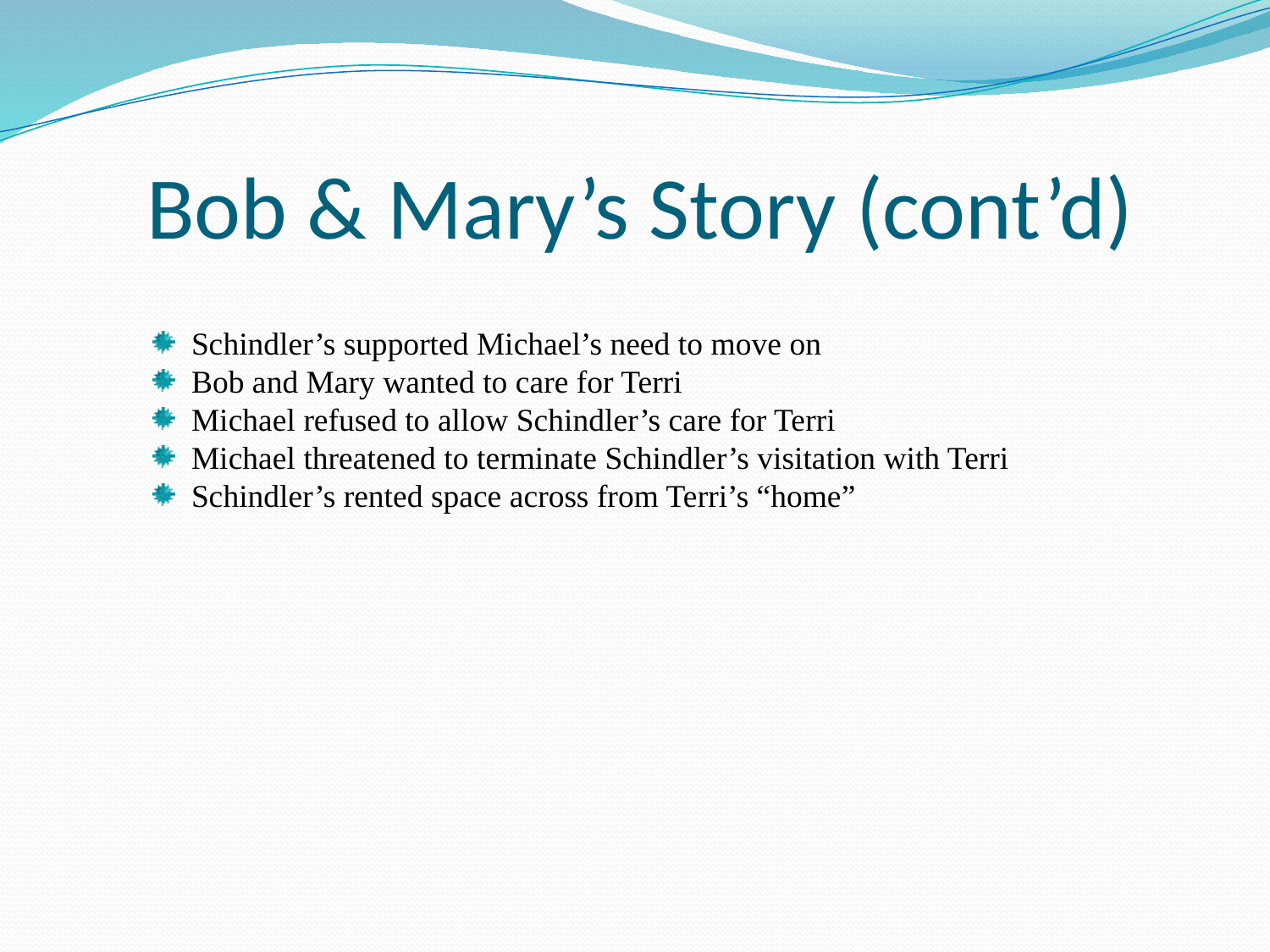

# Bob & Mary’s Story (cont’d)
  Schindler’s supported Michael’s need to move on
  Bob and Mary wanted to care for Terri
  Michael refused to allow Schindler’s care for Terri
  Michael threatened to terminate Schindler’s visitation with Terri
  Schindler’s rented space across from Terri’s “home”